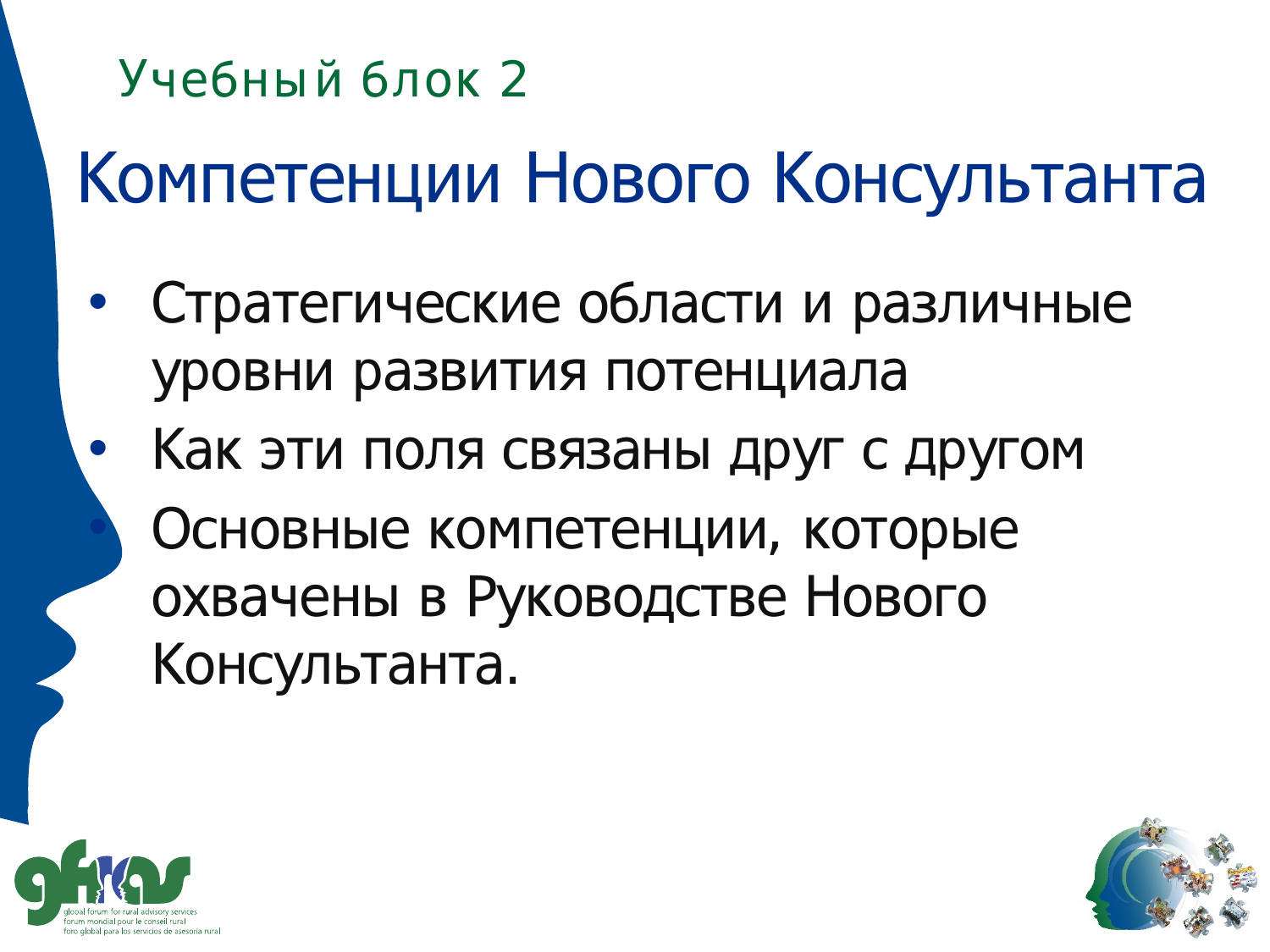

Учебный блок 2
# Компетенции Нового Консультанта
Стратегические области и различные уровни развития потенциала
Как эти поля связаны друг с другом
Основные компетенции, которые охвачены в Руководстве Нового Консультанта.